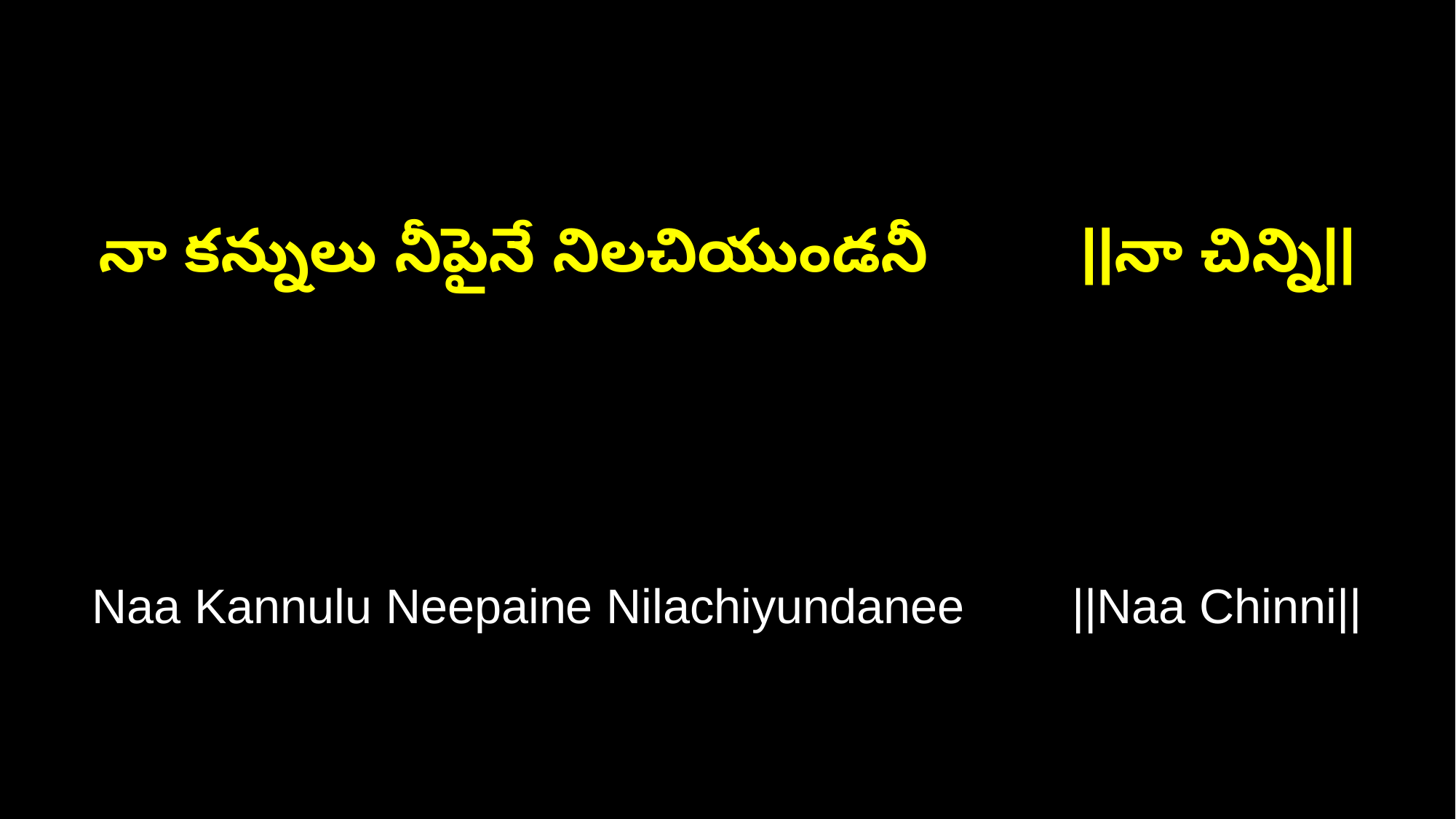

నా కన్నులు నీపైనే నిలచియుండనీ         ||నా చిన్ని||
Naa Kannulu Neepaine Nilachiyundanee        ||Naa Chinni||